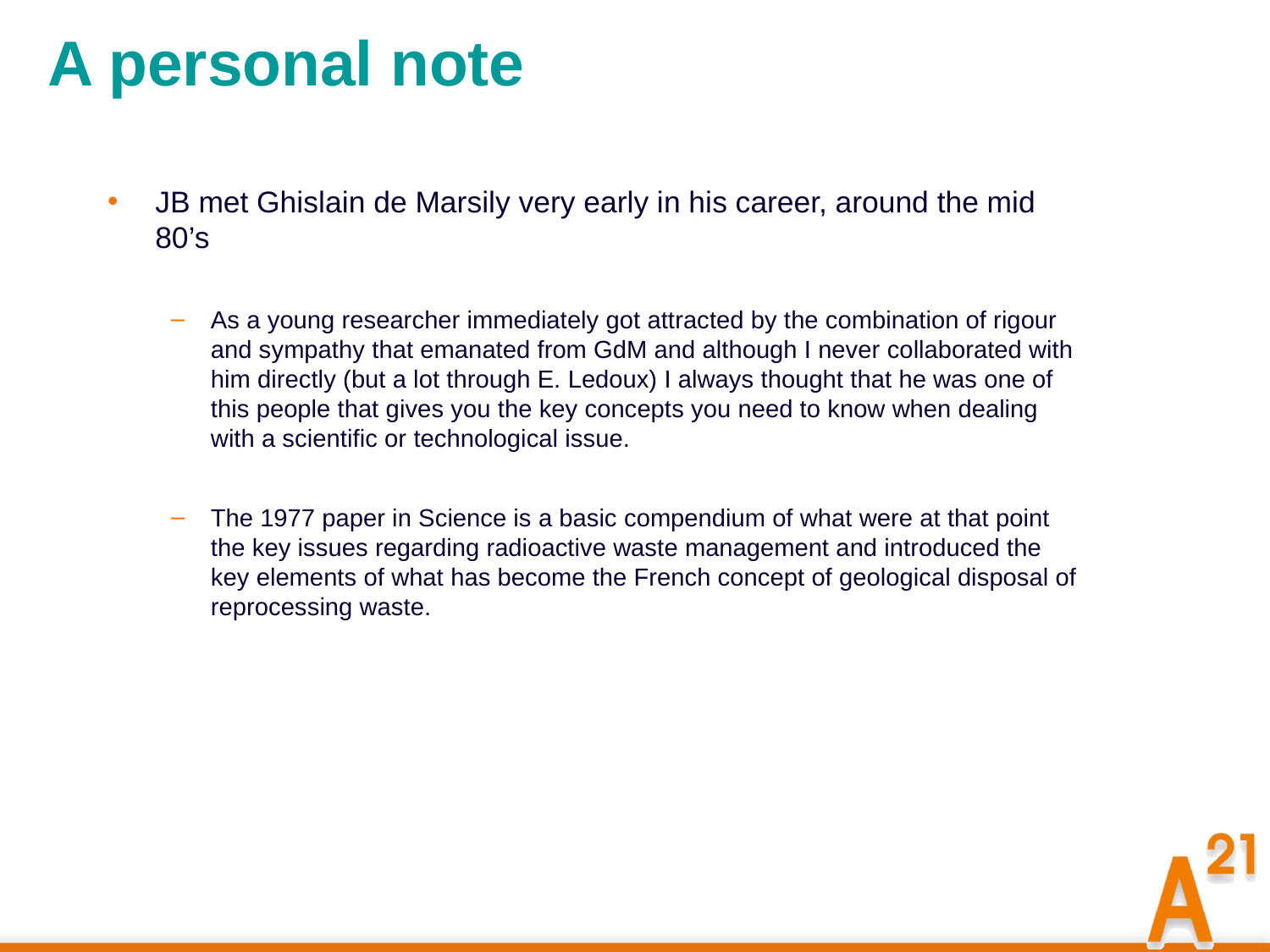

# A personal note
JB met Ghislain de Marsily very early in his career, around the mid 80’s
As a young researcher immediately got attracted by the combination of rigour and sympathy that emanated from GdM and although I never collaborated with him directly (but a lot through E. Ledoux) I always thought that he was one of this people that gives you the key concepts you need to know when dealing with a scientific or technological issue.
The 1977 paper in Science is a basic compendium of what were at that point the key issues regarding radioactive waste management and introduced the key elements of what has become the French concept of geological disposal of reprocessing waste.